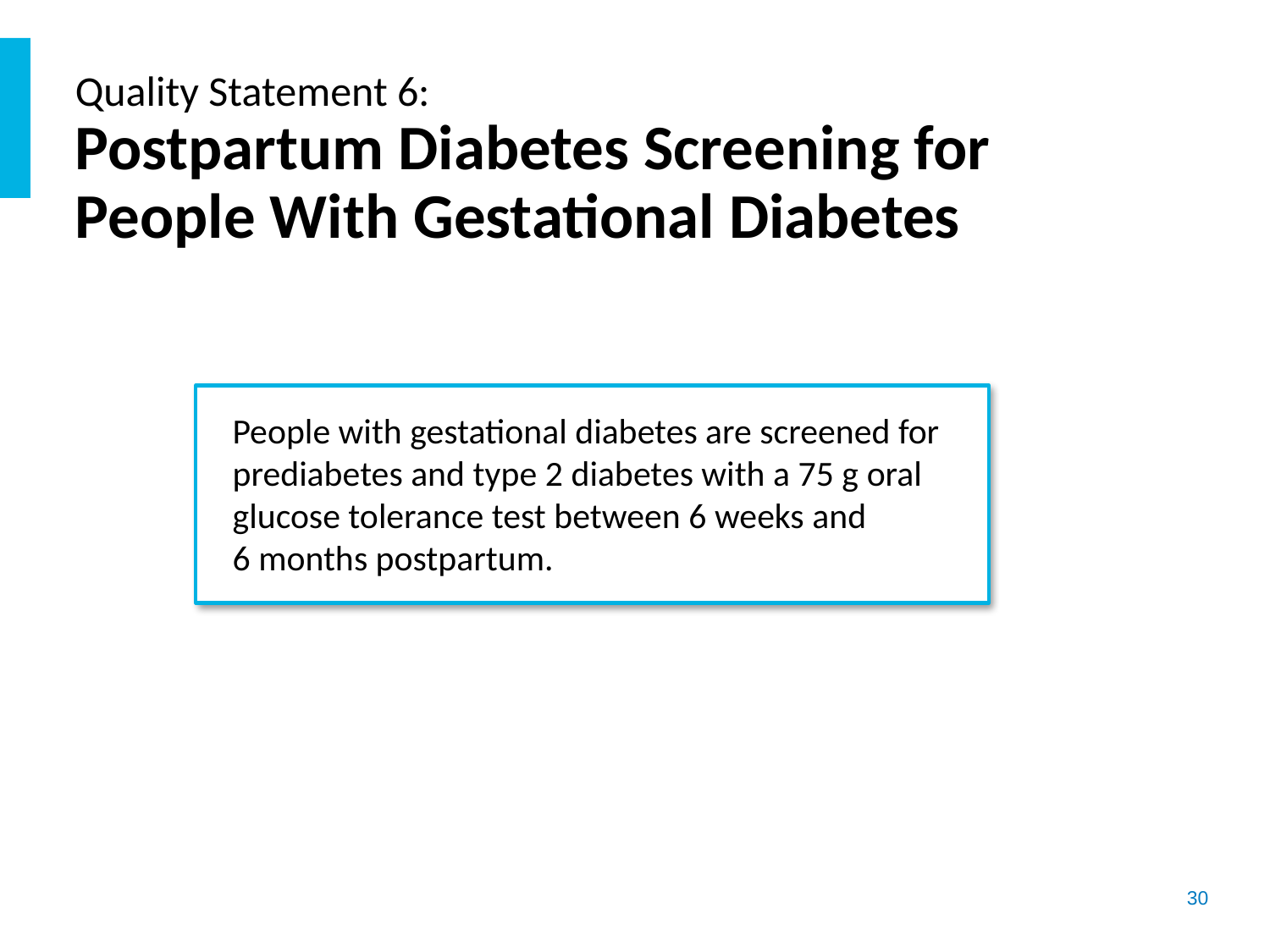

# Quality Statement 6: Postpartum Diabetes Screening for People With Gestational Diabetes

People with gestational diabetes are screened for prediabetes and type 2 diabetes with a 75 g oral glucose tolerance test between 6 weeks and
6 months postpartum.